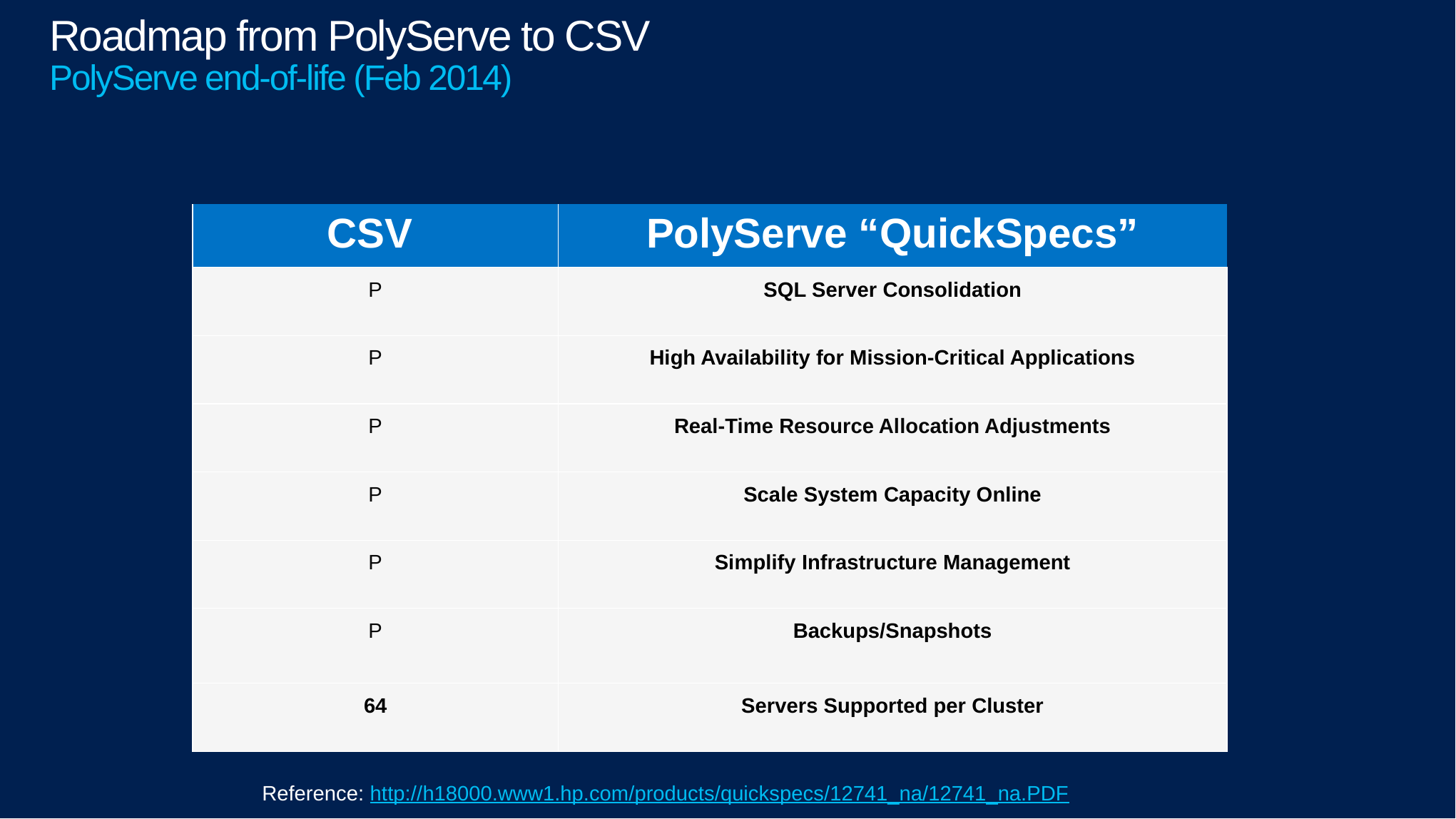

# Roadmap from PolyServe to CSV PolyServe end-of-life (Feb 2014)
| CSV | PolyServe “QuickSpecs” |
| --- | --- |
| P | SQL Server Consolidation |
| P | High Availability for Mission-Critical Applications |
| P | Real-Time Resource Allocation Adjustments |
| P | Scale System Capacity Online |
| P | Simplify Infrastructure Management |
| P | Backups/Snapshots |
| 64 | Servers Supported per Cluster |
Reference: http://h18000.www1.hp.com/products/quickspecs/12741_na/12741_na.PDF